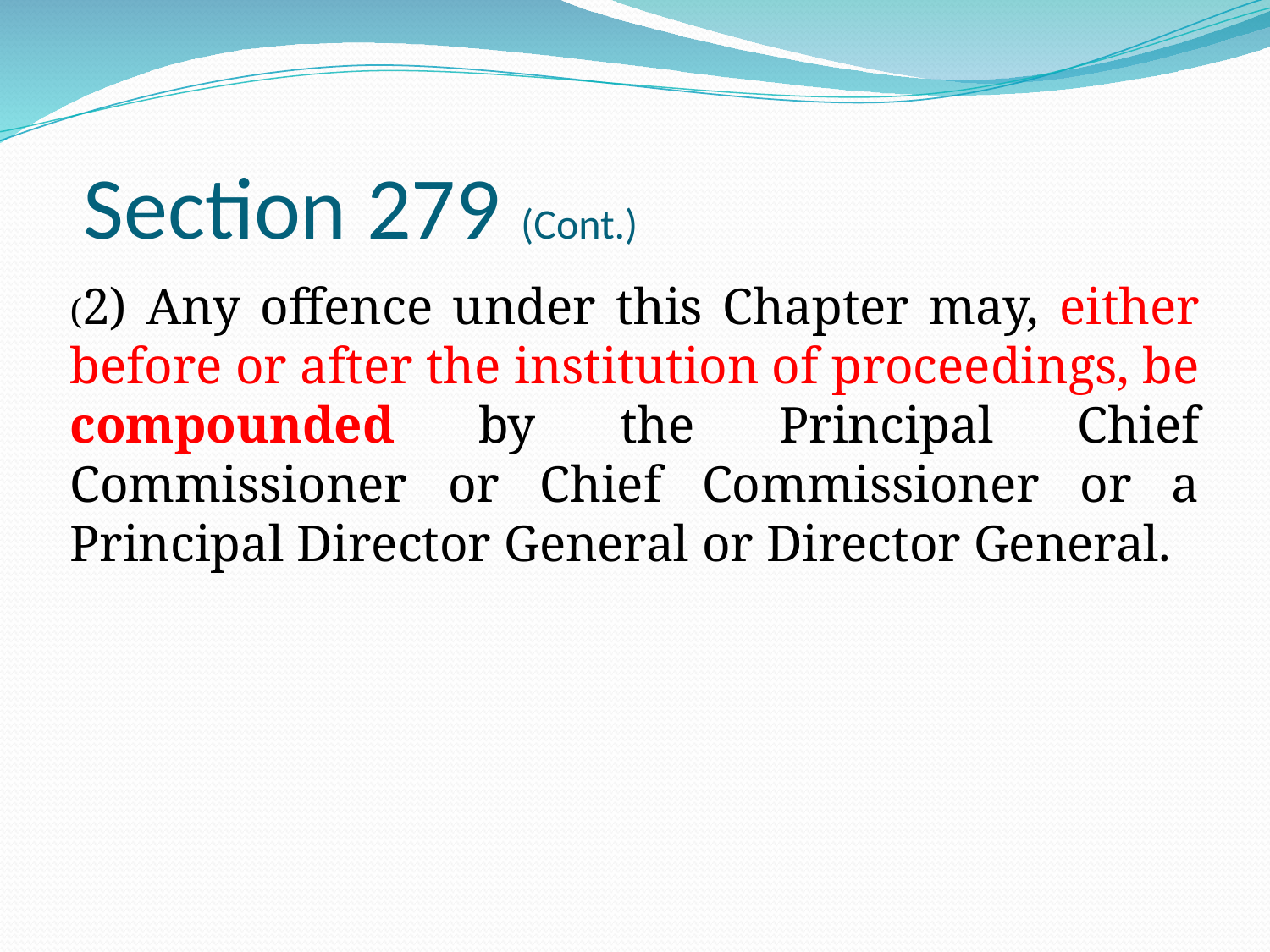

# Section 279 (Cont.)
(2) Any offence under this Chapter may, either before or after the institution of proceedings, be compounded by the Principal Chief Commissioner or Chief Commissioner or a Principal Director General or Director General.